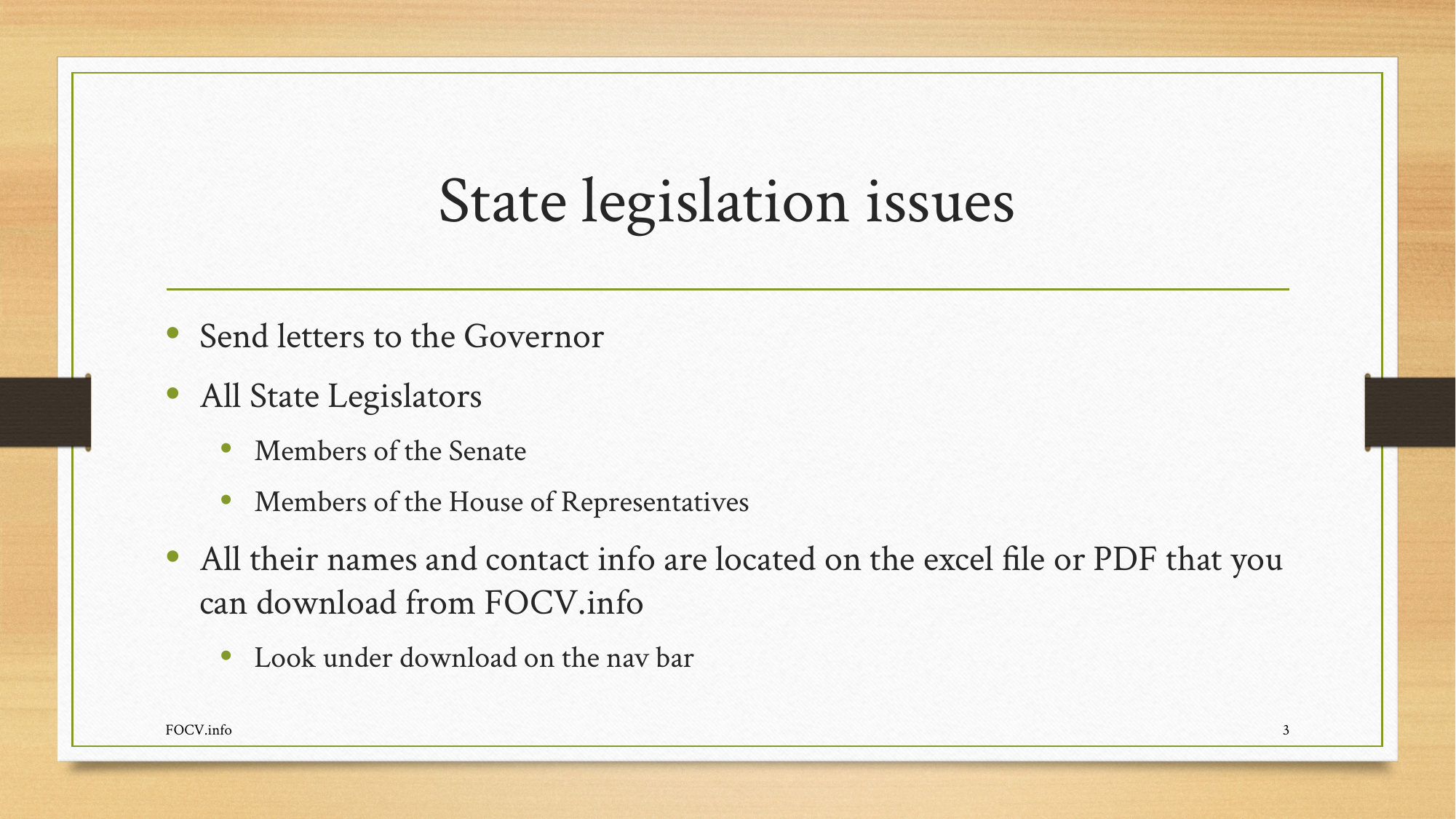

# State legislation issues
Send letters to the Governor
All State Legislators
Members of the Senate
Members of the House of Representatives
All their names and contact info are located on the excel file or PDF that you can download from FOCV.info
Look under download on the nav bar
FOCV.info
3